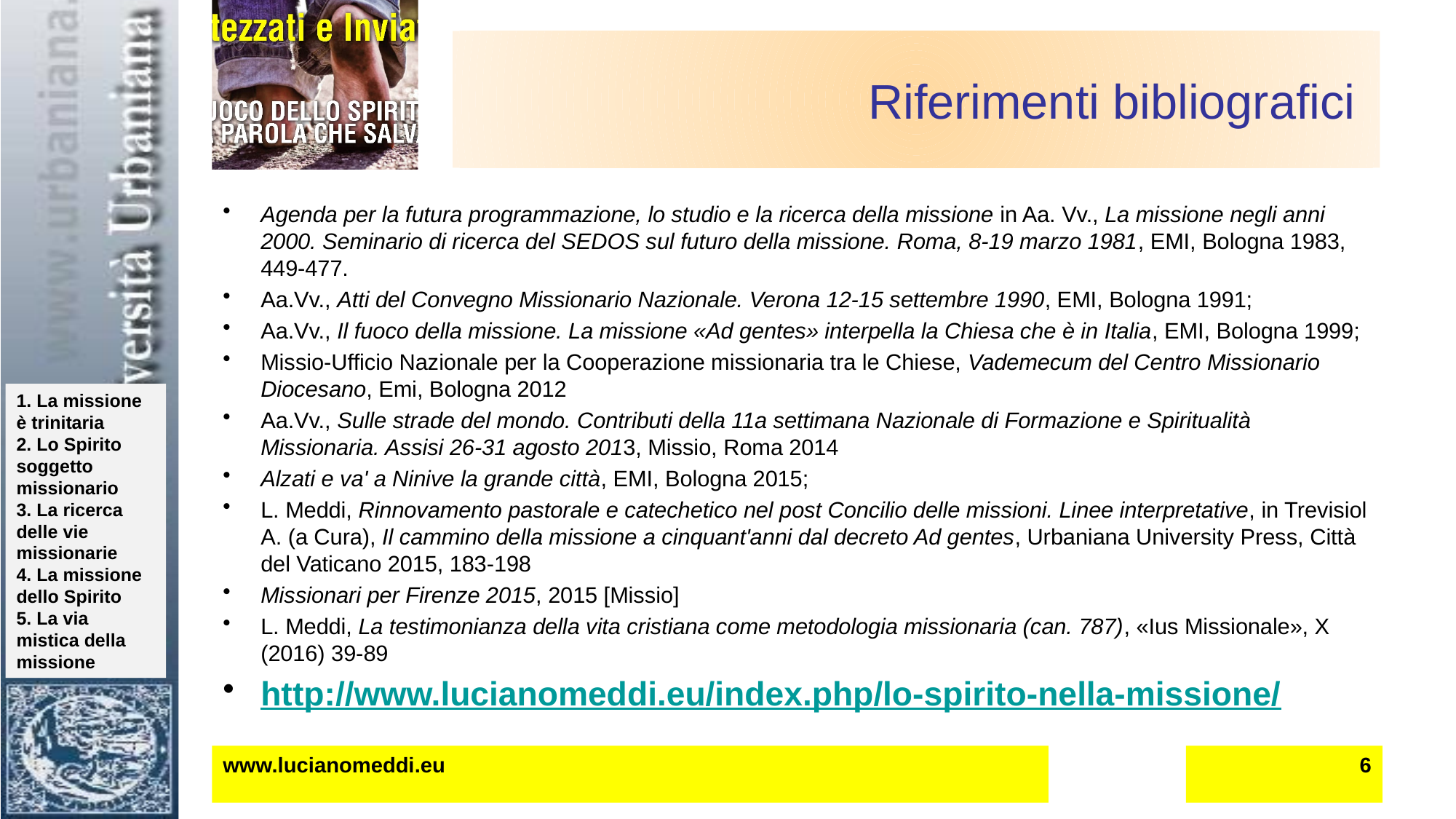

# Riferimenti bibliografici
Agenda per la futura programmazione, lo studio e la ricerca della missione in Aa. Vv., La missione negli anni 2000. Seminario di ricerca del SEDOS sul futuro della missione. Roma, 8-19 marzo 1981, EMI, Bologna 1983, 449-477.
Aa.Vv., Atti del Convegno Missionario Nazionale. Verona 12-15 settembre 1990, EMI, Bologna 1991;
Aa.Vv., Il fuoco della missione. La missione «Ad gentes» interpella la Chiesa che è in Italia, EMI, Bologna 1999;
Missio-Ufficio Nazionale per la Cooperazione missionaria tra le Chiese, Vademecum del Centro Missionario Diocesano, Emi, Bologna 2012
Aa.Vv., Sulle strade del mondo. Contributi della 11a settimana Nazionale di Formazione e Spiritualità Missionaria. Assisi 26-31 agosto 2013, Missio, Roma 2014
Alzati e va' a Ninive la grande città, EMI, Bologna 2015;
L. Meddi, Rinnovamento pastorale e catechetico nel post Concilio delle missioni. Linee interpretative, in Trevisiol A. (a Cura), Il cammino della missione a cinquant'anni dal decreto Ad gentes, Urbaniana University Press, Città del Vaticano 2015, 183-198
Missionari per Firenze 2015, 2015 [Missio]
L. Meddi, La testimonianza della vita cristiana come metodologia missionaria (can. 787), «Ius Missionale», X (2016) 39-89
http://www.lucianomeddi.eu/index.php/lo-spirito-nella-missione/

www.lucianomeddi.eu
6